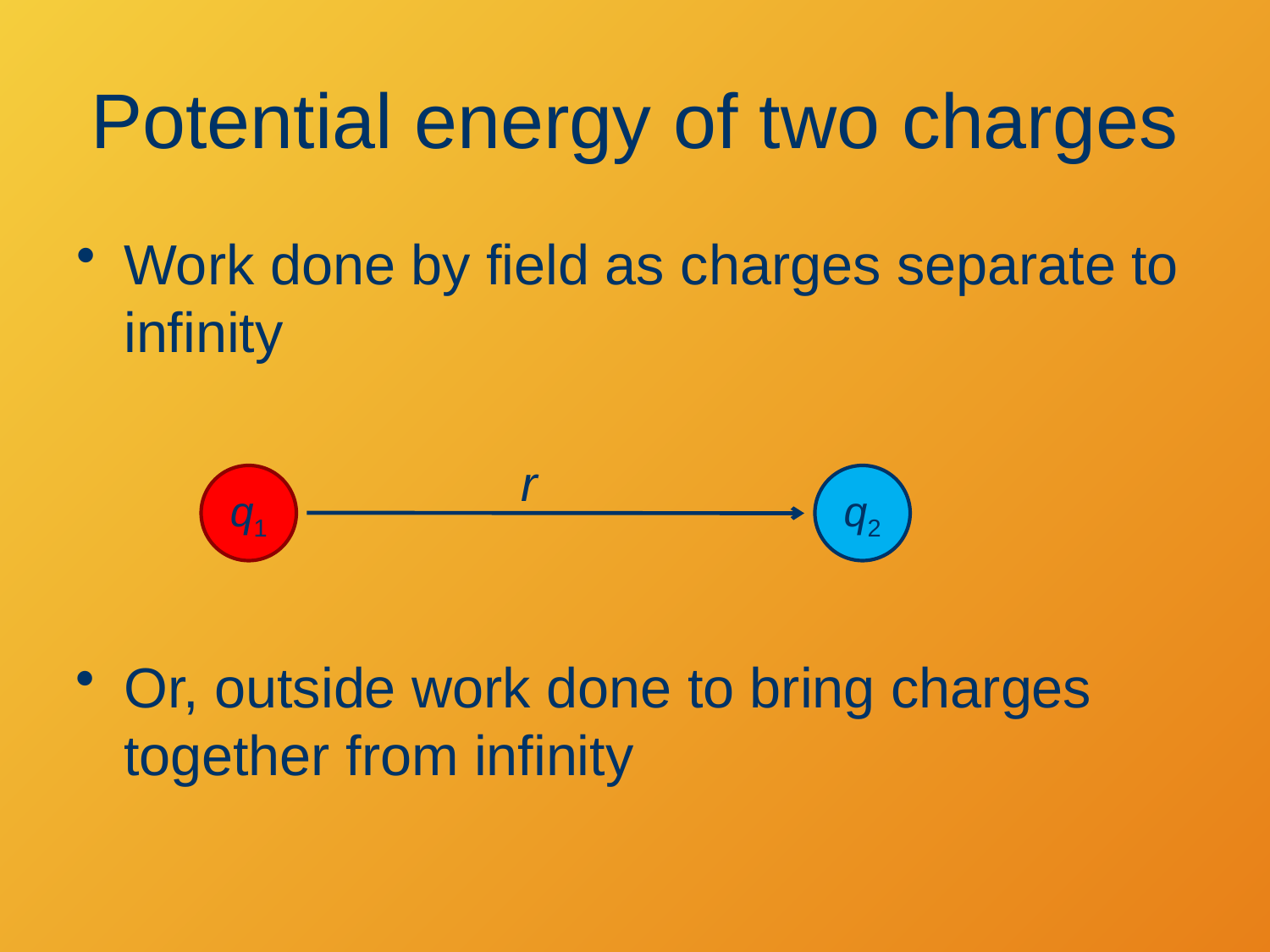

# Potential energy of two charges
Work done by field as charges separate to infinity
r
q1
q2
Or, outside work done to bring charges together from infinity